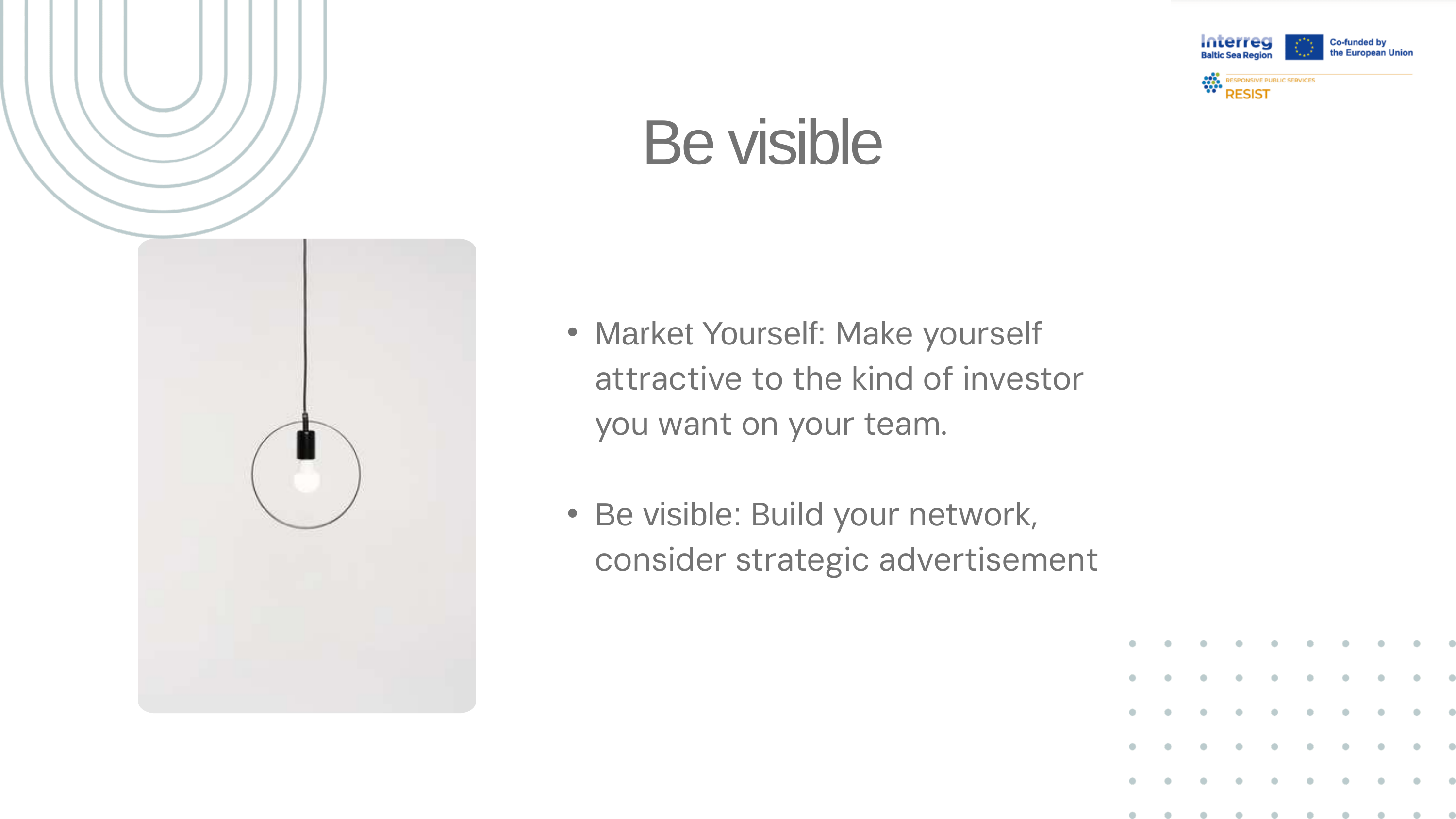

Be visible

Market Yourself: Make yourself attractive to the kind of investor you want on your team.

Be visible: Build your network, consider strategic advertisement